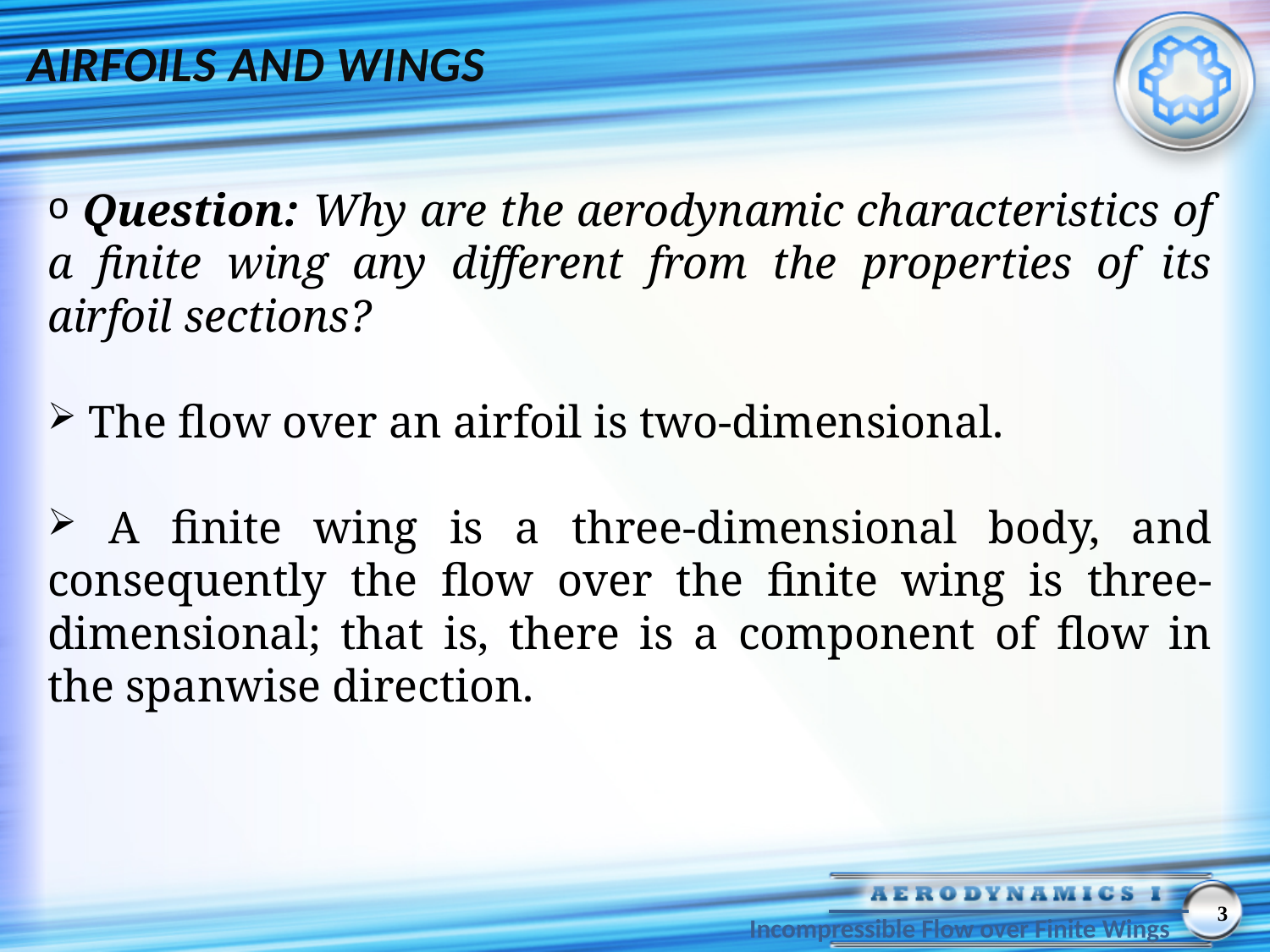

AIRFOILS AND WINGS
 Question: Why are the aerodynamic characteristics of a finite wing any different from the properties of its airfoil sections?

 The flow over an airfoil is two-dimensional.

 A finite wing is a three-dimensional body, and consequently the flow over the finite wing is three-dimensional; that is, there is a component of flow in the spanwise direction.
3
Incompressible Flow over Finite Wings